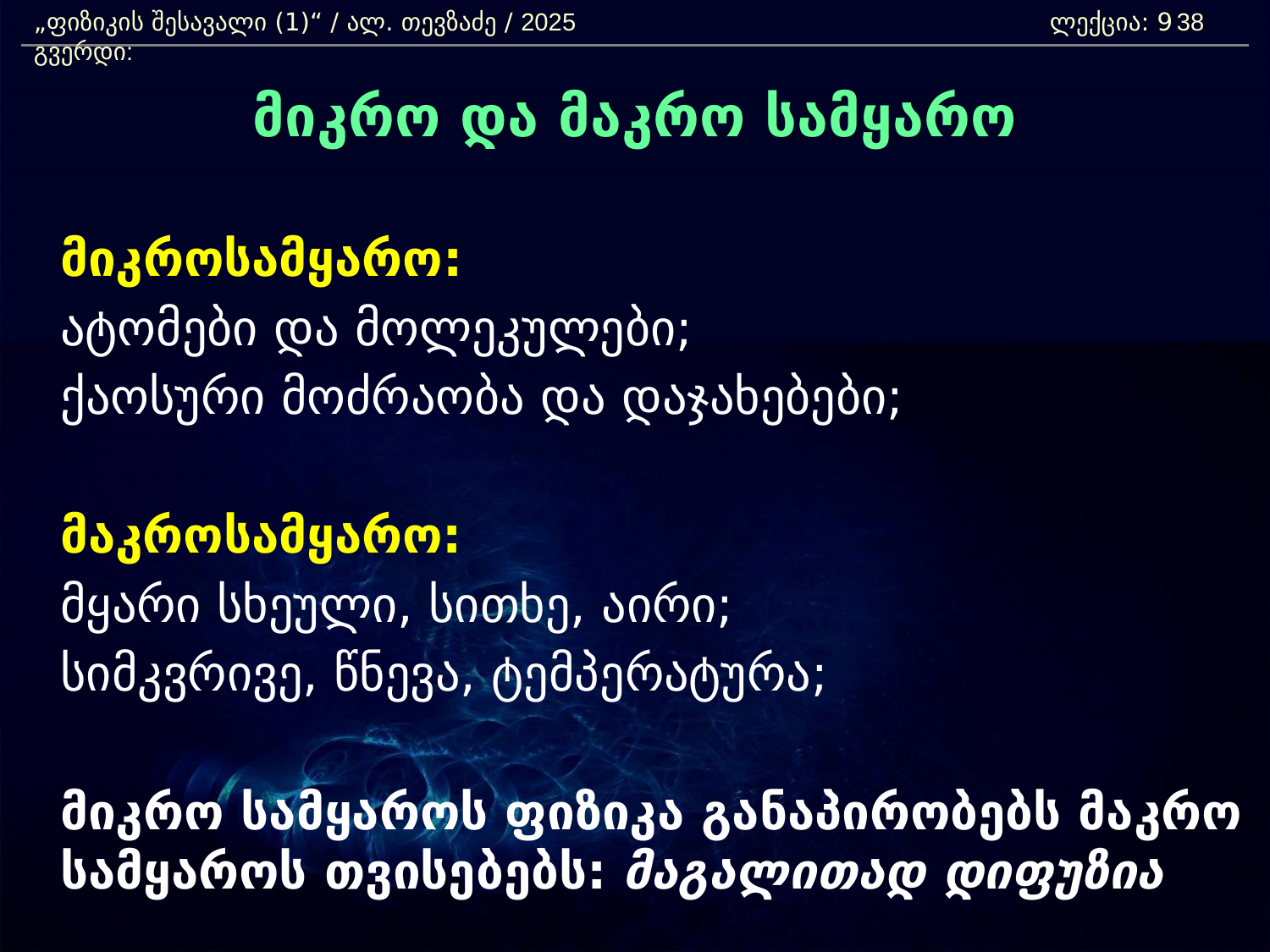

„ფიზიკის შესავალი (1)“ / ალ. თევზაძე / 2025 				ლექცია: 9	    გვერდი:
38
მიკრო და მაკრო სამყარო

	მიკროსამყარო:
	ატომები და მოლეკულები;
	ქაოსური მოძრაობა და დაჯახებები;

	მაკროსამყარო:
	მყარი სხეული, სითხე, აირი;
	სიმკვრივე, წნევა, ტემპერატურა;

	მიკრო სამყაროს ფიზიკა განაპირობებს მაკრო სამყაროს თვისებებს: მაგალითად დიფუზია